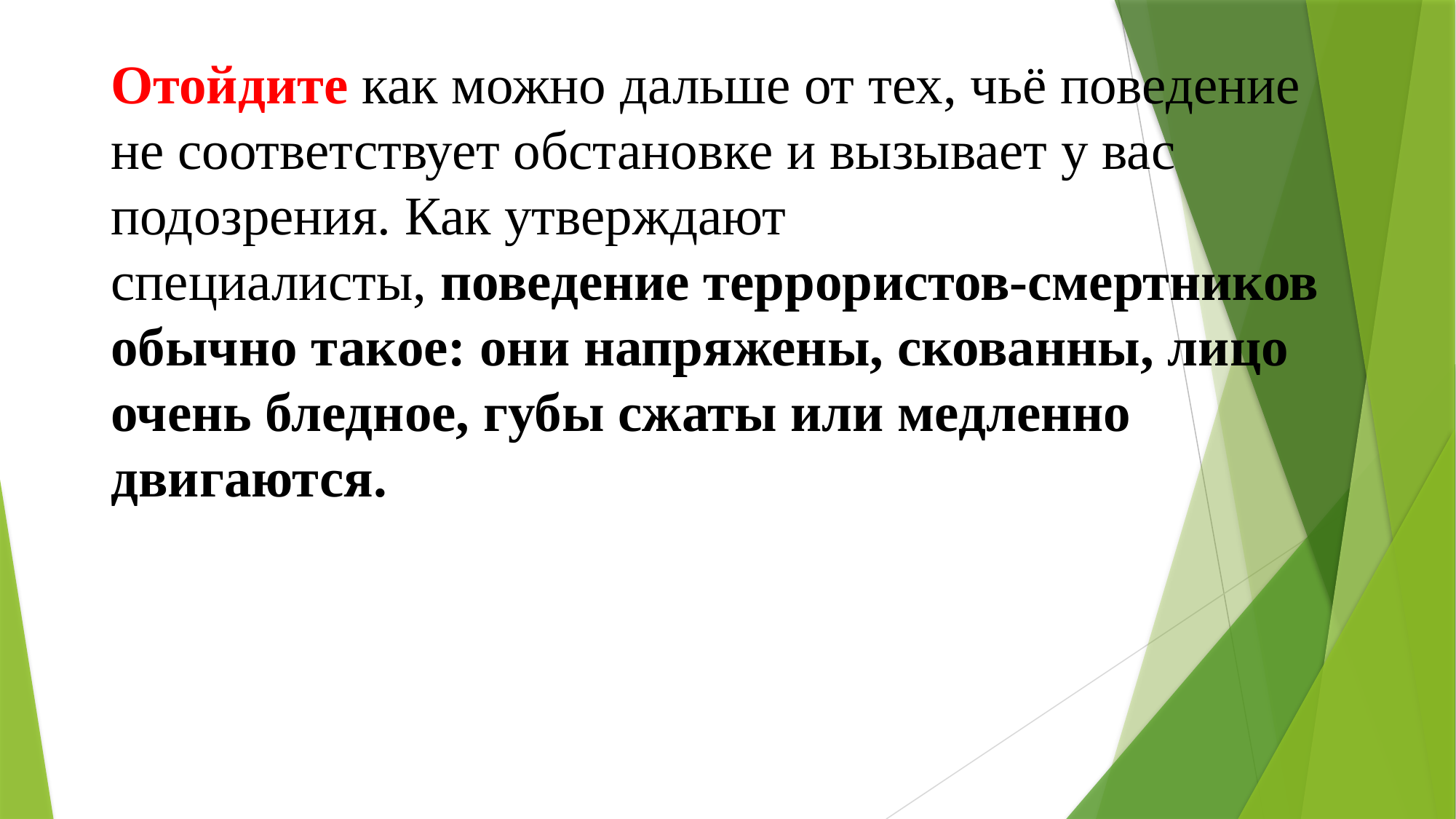

# Отойдите как можно дальше от тех, чьё поведение не соответствует обстановке и вызывает у вас подозрения. Как утверждают специалисты, поведение террористов-смертников обычно такое: они напряжены, скованны, лицо очень бледное, губы сжаты или медленно двигаются.